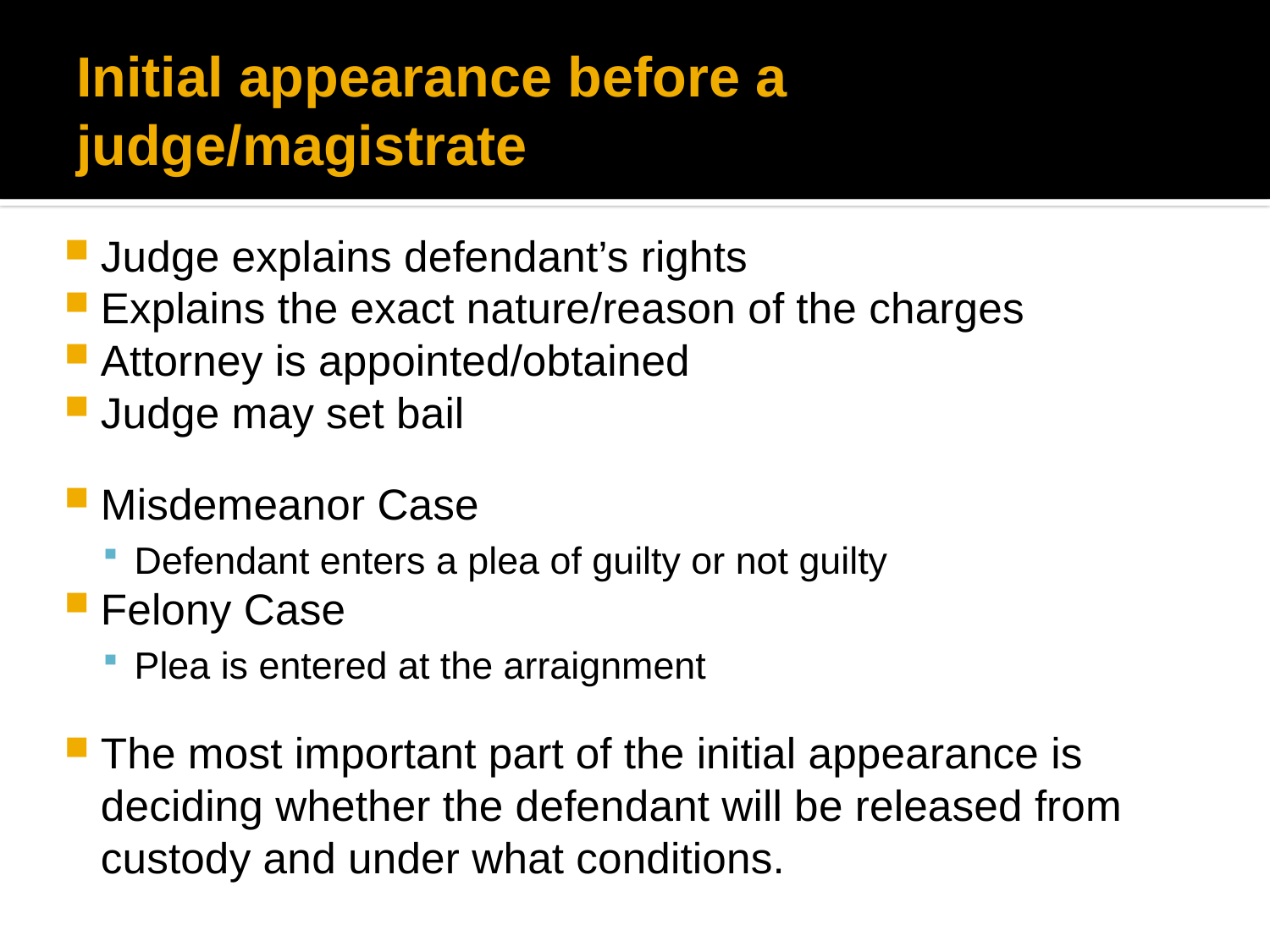

# Initial appearance before a judge/magistrate
Judge explains defendant’s rights
Explains the exact nature/reason of the charges
Attorney is appointed/obtained
Judge may set bail

Misdemeanor Case
Defendant enters a plea of guilty or not guilty
Felony Case
Plea is entered at the arraignment

The most important part of the initial appearance is deciding whether the defendant will be released from custody and under what conditions.